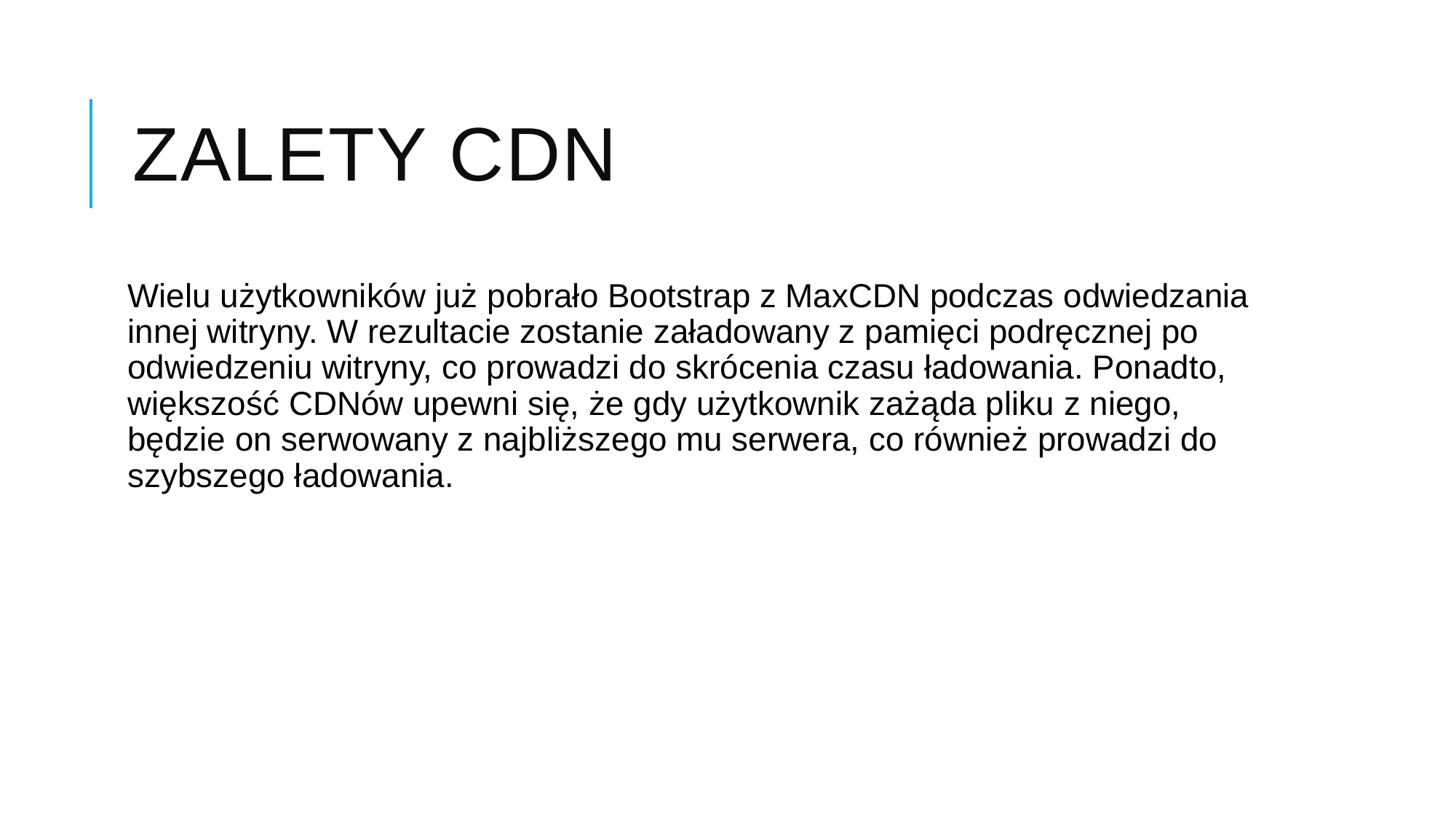

# Zalety CDN
Wielu użytkowników już pobrało Bootstrap z MaxCDN podczas odwiedzania innej witryny. W rezultacie zostanie załadowany z pamięci podręcznej po odwiedzeniu witryny, co prowadzi do skrócenia czasu ładowania. Ponadto, większość CDNów upewni się, że gdy użytkownik zażąda pliku z niego, będzie on serwowany z najbliższego mu serwera, co również prowadzi do szybszego ładowania.